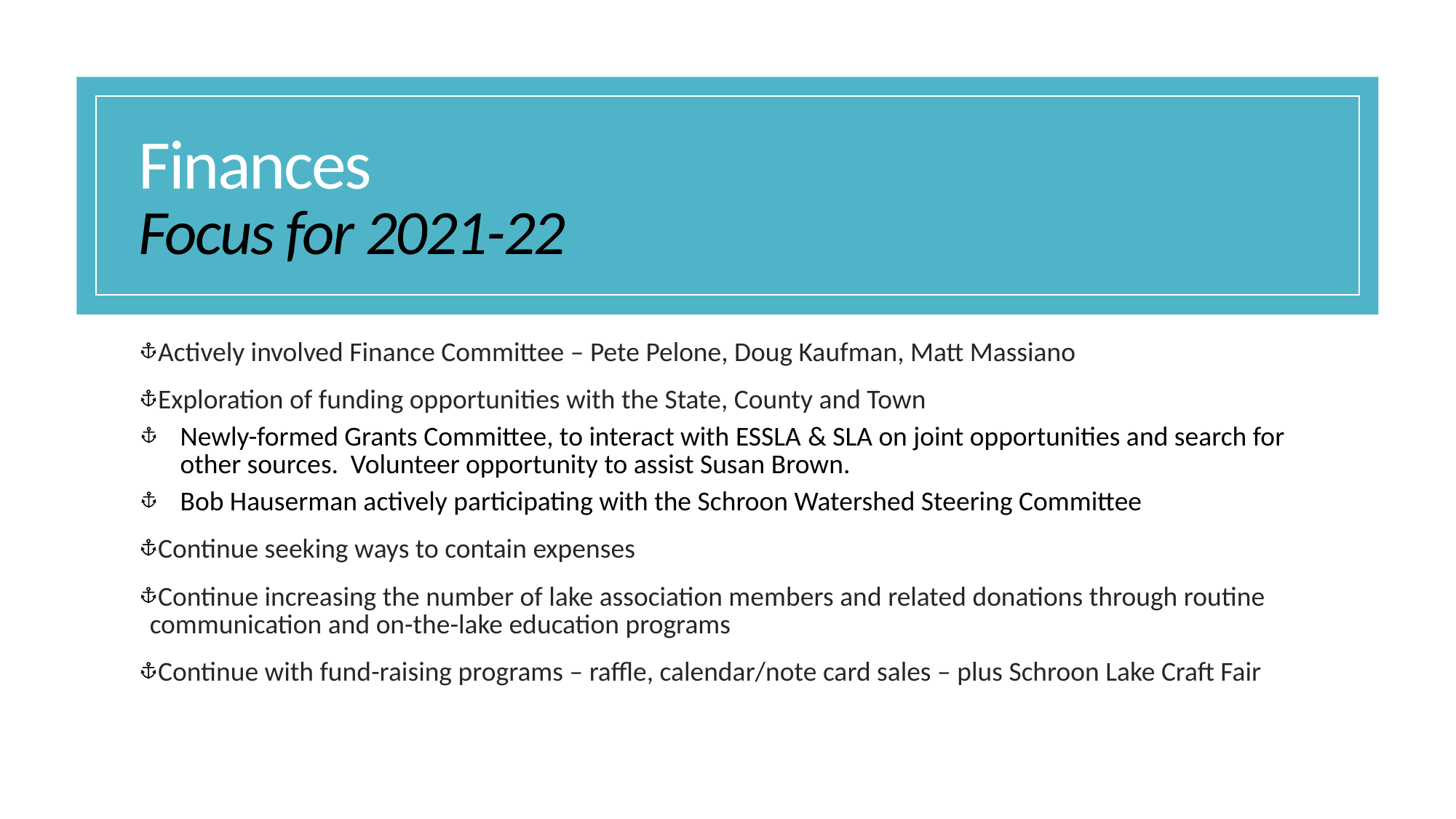

# Finances Focus for 2021-22
Actively involved Finance Committee – Pete Pelone, Doug Kaufman, Matt Massiano
Exploration of funding opportunities with the State, County and Town
Newly-formed Grants Committee, to interact with ESSLA & SLA on joint opportunities and search for other sources.  Volunteer opportunity to assist Susan Brown.
Bob Hauserman actively participating with the Schroon Watershed Steering Committee
Continue seeking ways to contain expenses
Continue increasing the number of lake association members and related donations through routine communication and on-the-lake education programs
Continue with fund-raising programs – raffle, calendar/note card sales – plus Schroon Lake Craft Fair